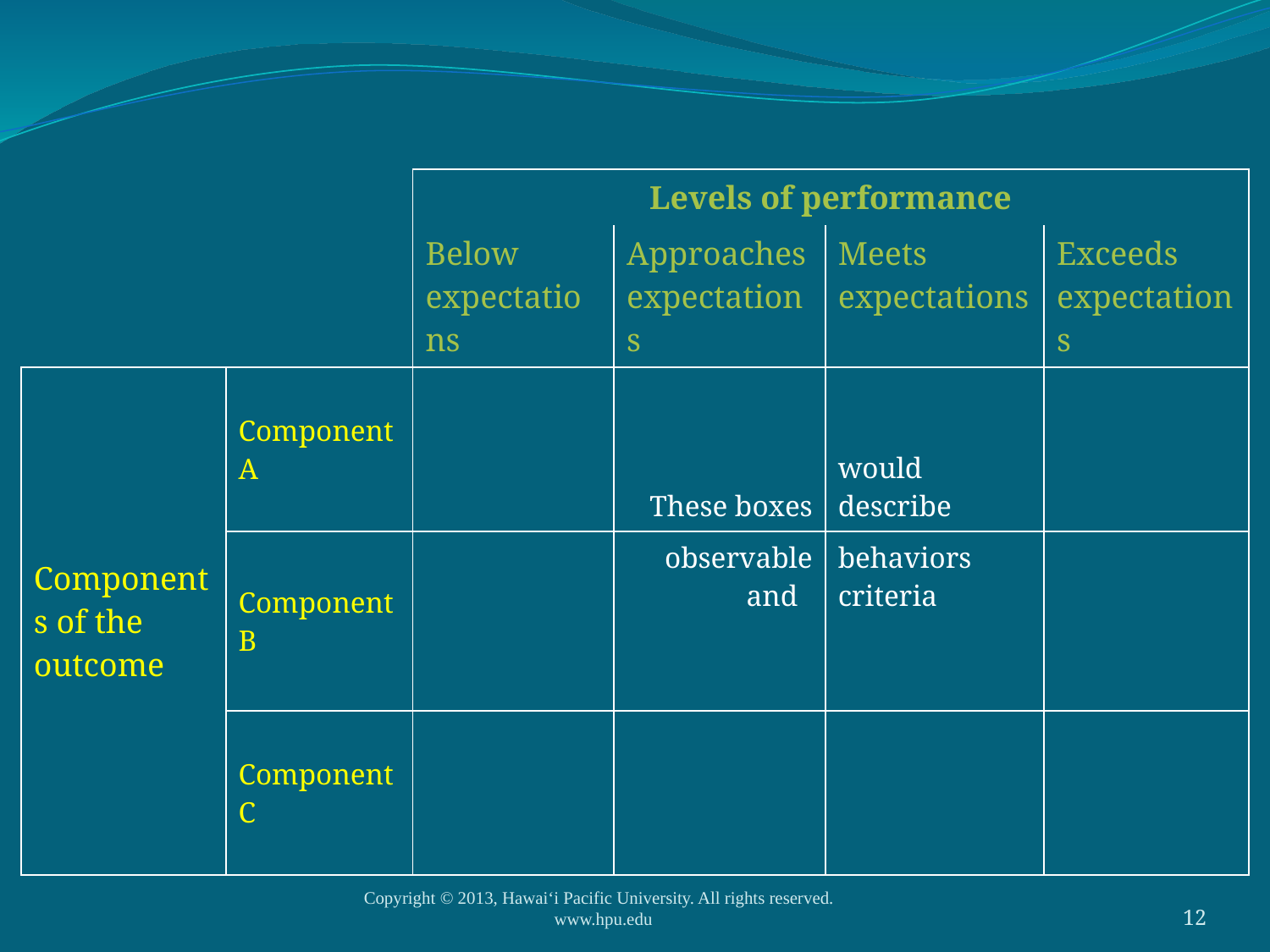

|  |  | Levels of performance |  |  |  |
| --- | --- | --- | --- | --- | --- |
|  |  | Below expectations | Approaches expectations | Meets expectations | Exceeds expectations |
| Components of the outcome | Component A |  | These boxes | would describe |  |
|  | Component B |  | observable and | behaviors criteria |  |
|  | Component C |  |  |  |  |
Copyright © 2013, Hawai‘i Pacific University. All rights reserved.   www.hpu.edu
12